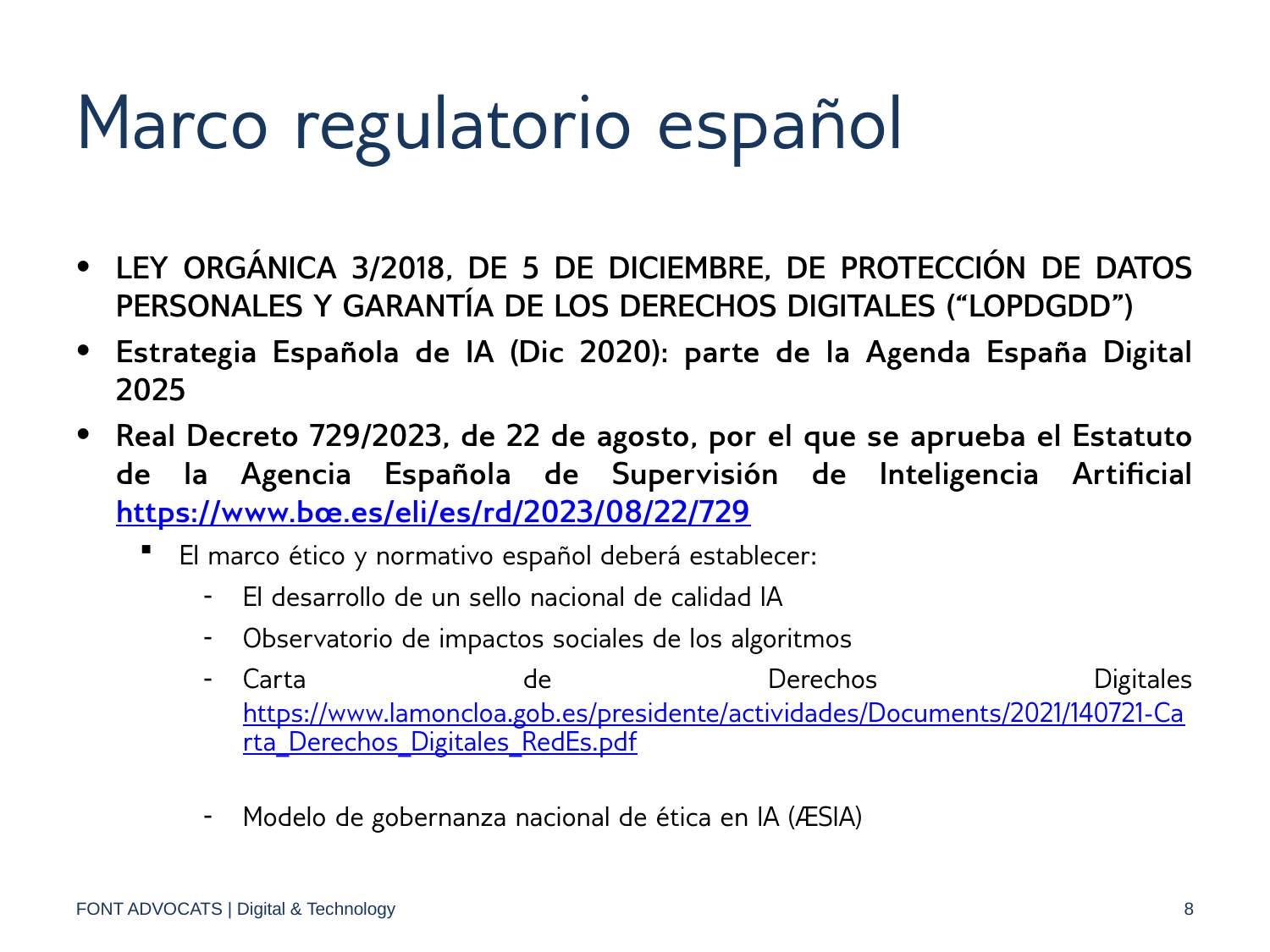

# Marco regulatorio español

Ley Orgánica 3/2018, de 5 de diciembre, de protección de datos personales y garantía de LOS derechos digitales (“LOPDGDD”)
Estrategia Española de IA (Dic 2020): parte de la Agenda España Digital 2025
Real Decreto 729/2023, de 22 de agosto, por el que se aprueba el Estatuto de la Agencia Española de Supervisión de Inteligencia Artificial https://www.boe.es/eli/es/rd/2023/08/22/729
El marco ético y normativo español deberá establecer:
El desarrollo de un sello nacional de calidad IA
Observatorio de impactos sociales de los algoritmos
Carta de Derechos Digitales https://www.lamoncloa.gob.es/presidente/actividades/Documents/2021/140721-Carta_Derechos_Digitales_RedEs.pdf
Modelo de gobernanza nacional de ética en IA (AESIA)

8